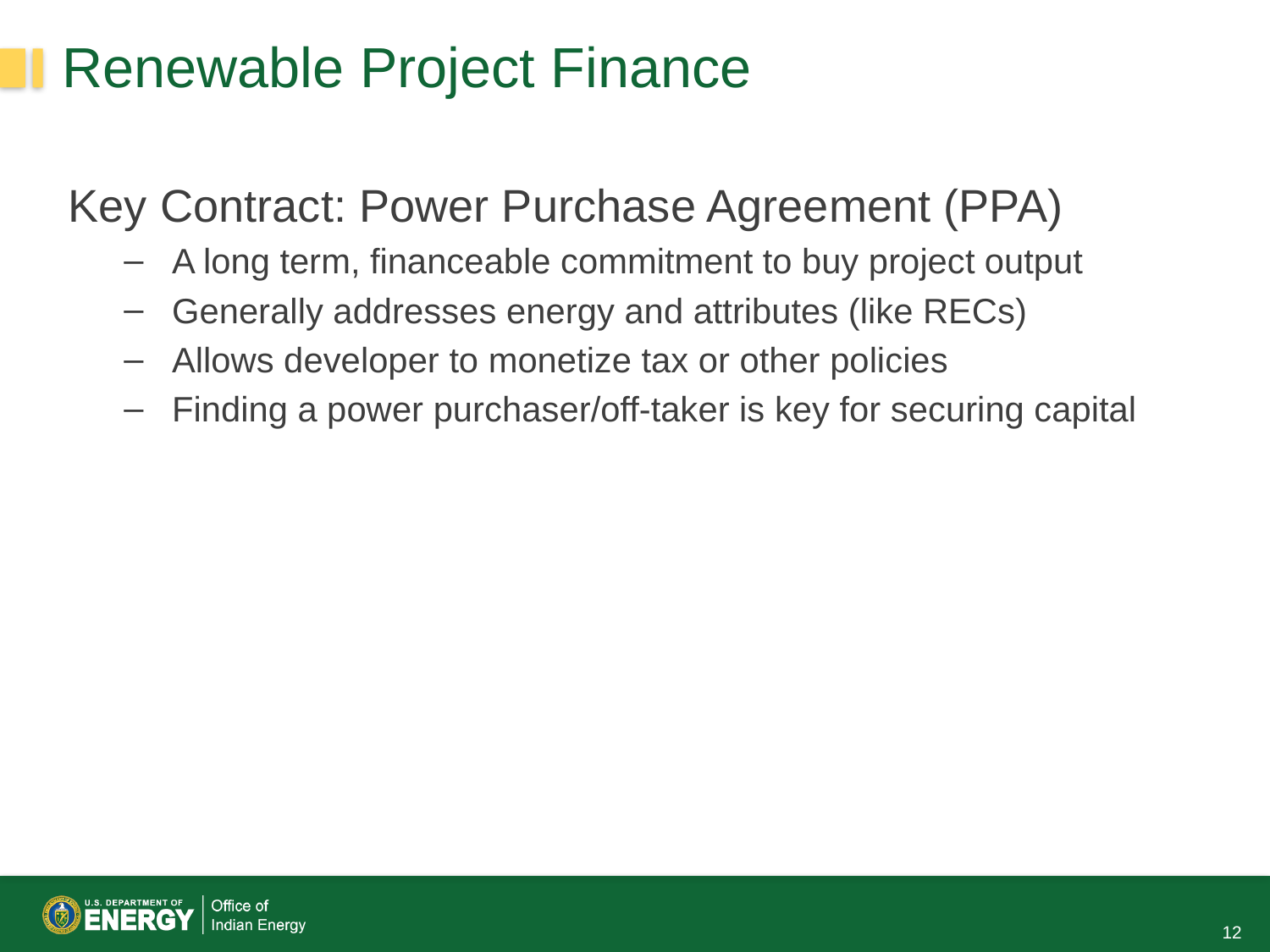

# Renewable Project Finance
Key Contract: Power Purchase Agreement (PPA)
A long term, financeable commitment to buy project output
Generally addresses energy and attributes (like RECs)
Allows developer to monetize tax or other policies
Finding a power purchaser/off-taker is key for securing capital

12